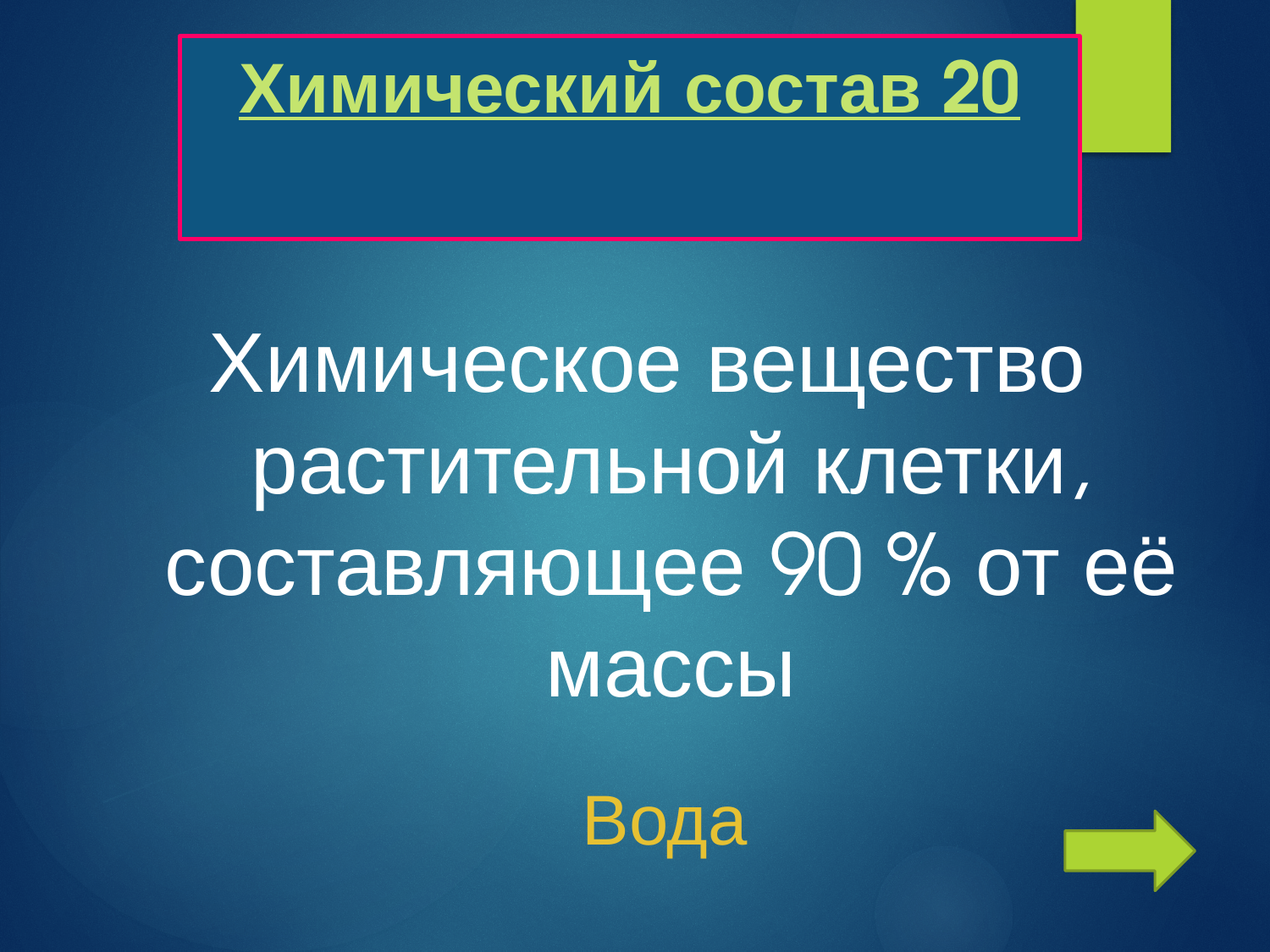

# Химический состав 20
Химическое вещество растительной клетки, составляющее 90 % от её массы
Вода